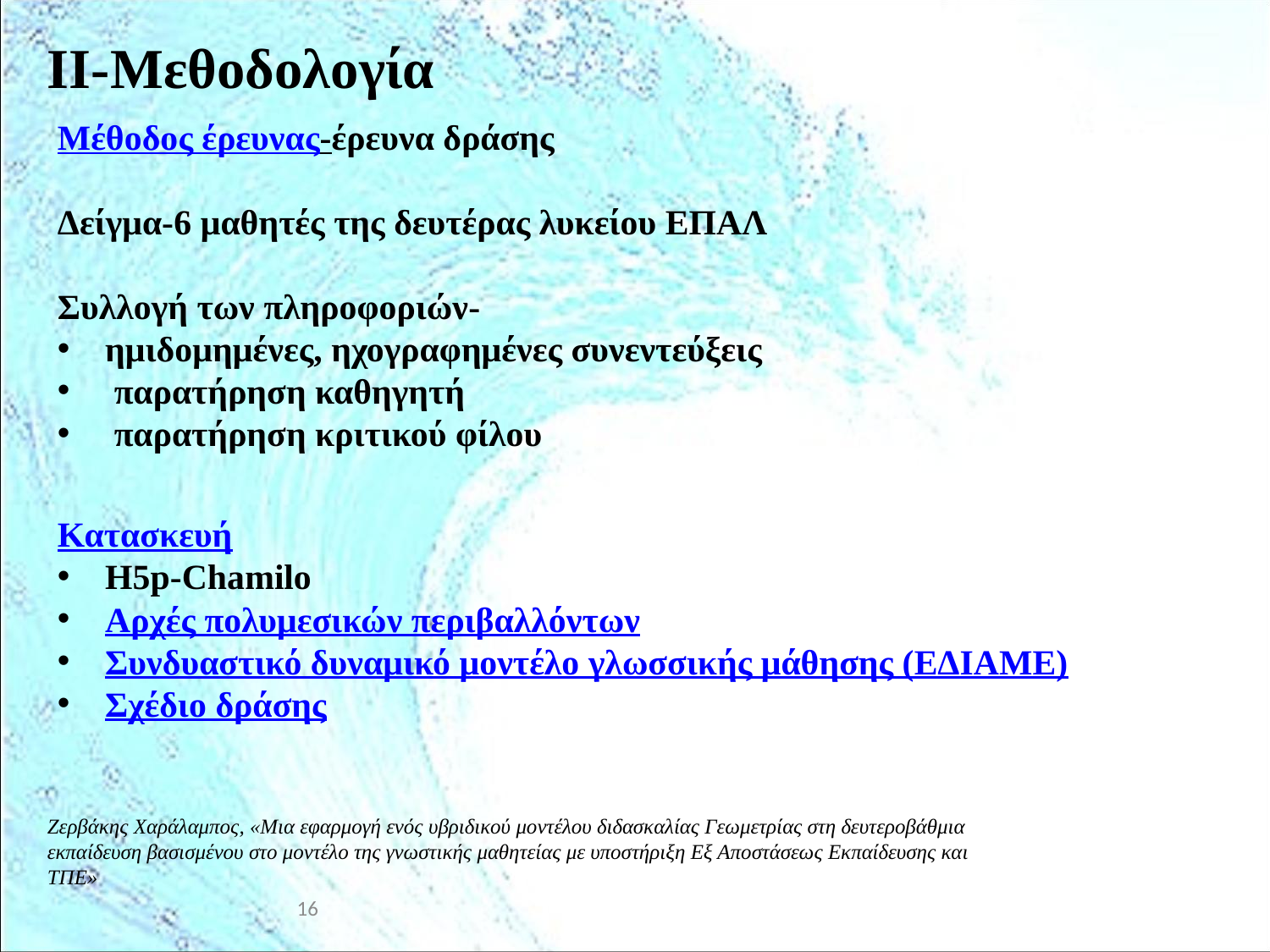

II-Μεθοδολογία
Μέθοδος έρευνας-έρευνα δράσης
Δείγμα-6 μαθητές της δευτέρας λυκείου ΕΠΑΛ
Συλλογή των πληροφοριών-
ημιδομημένες, ηχογραφημένες συνεντεύξεις
 παρατήρηση καθηγητή
 παρατήρηση κριτικού φίλου

Κατασκευή
H5p-Chamilo
Αρχές πολυμεσικών περιβαλλόντων
Συνδυαστικό δυναμικό μοντέλο γλωσσικής μάθησης (ΕΔΙΑΜΕ)
Σχέδιο δράσης

Ζερβάκης Χαράλαμπος, «Μια εφαρμογή ενός υβριδικού μοντέλου διδασκαλίας Γεωμετρίας στη δευτεροβάθμια εκπαίδευση βασισμένου στο μοντέλο της γνωστικής μαθητείας με υποστήριξη Εξ Αποστάσεως Εκπαίδευσης και ΤΠΕ»
16